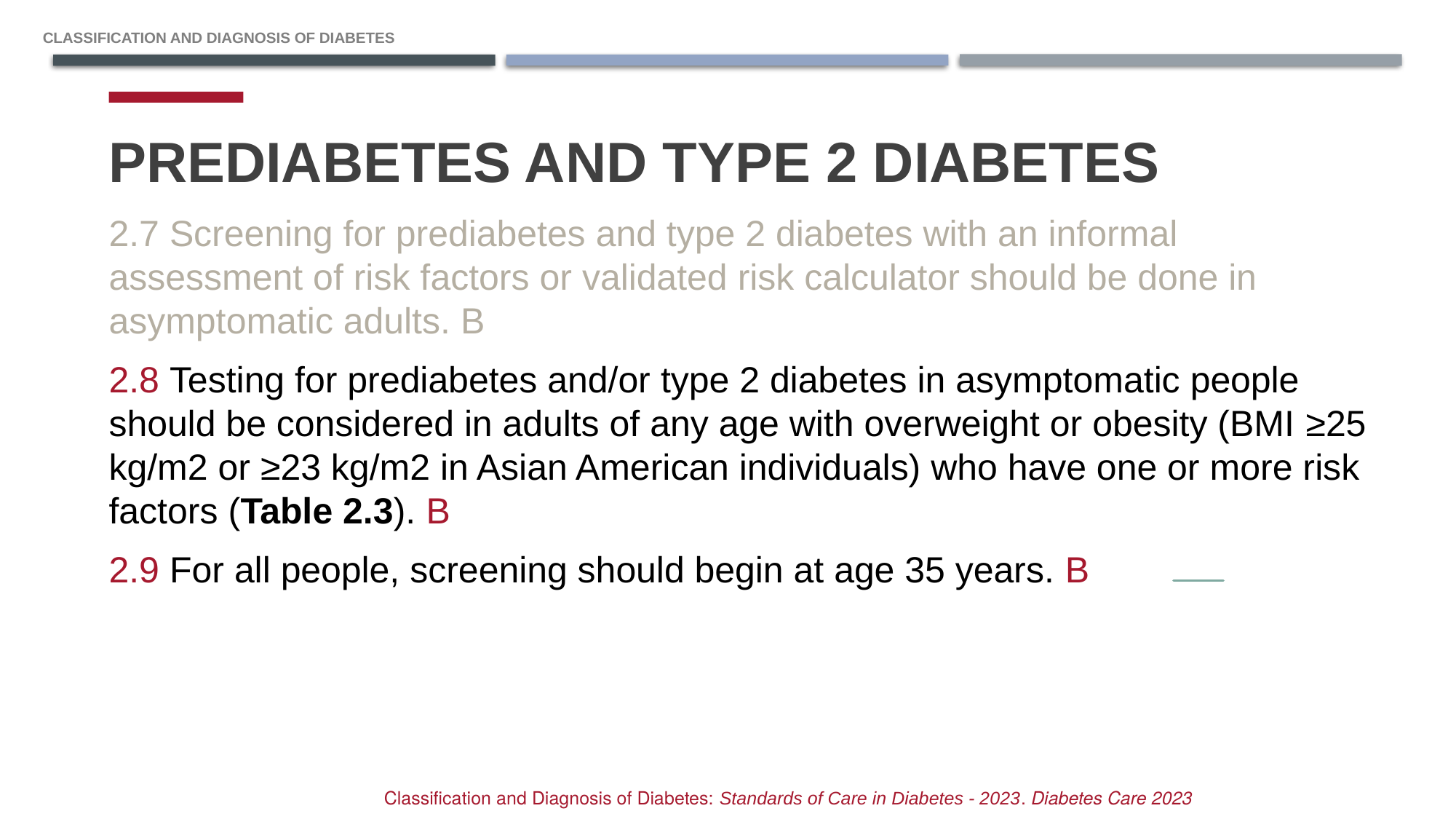

Classification and Diagnosis of Diabetes
# Prediabetes and Type 2 Diabetes
2.7 Screening for prediabetes and type 2 diabetes with an informal assessment of risk factors or validated risk calculator should be done in asymptomatic adults. B
2.8 Testing for prediabetes and/or type 2 diabetes in asymptomatic people should be considered in adults of any age with overweight or obesity (BMI ≥25 kg/m2 or ≥23 kg/m2 in Asian American individuals) who have one or more risk factors (Table 2.3). B
2.9 For all people, screening should begin at age 35 years. B
Classification and Diagnosis of Diabetes: Standards of Care in Diabetes - 2023. Diabetes Care 2023